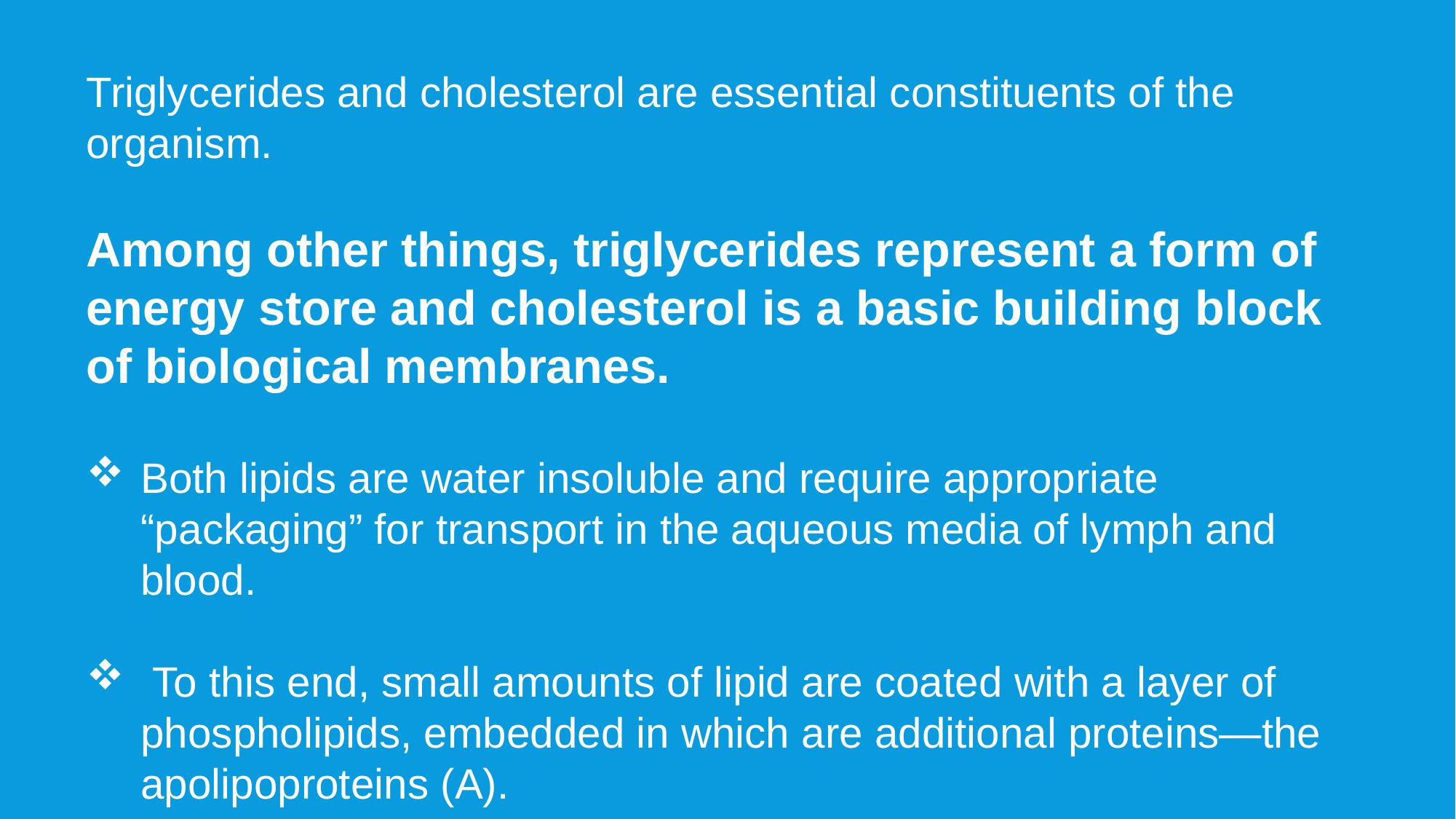

Triglycerides and cholesterol are essential constituents of the organism.

Among other things, triglycerides represent a form of energy store and cholesterol is a basic building block of biological membranes.

Both lipids are water insoluble and require appropriate “packaging” for transport in the aqueous media of lymph and blood.

 To this end, small amounts of lipid are coated with a layer of phospholipids, embedded in which are additional proteins—the apolipoproteins (A).